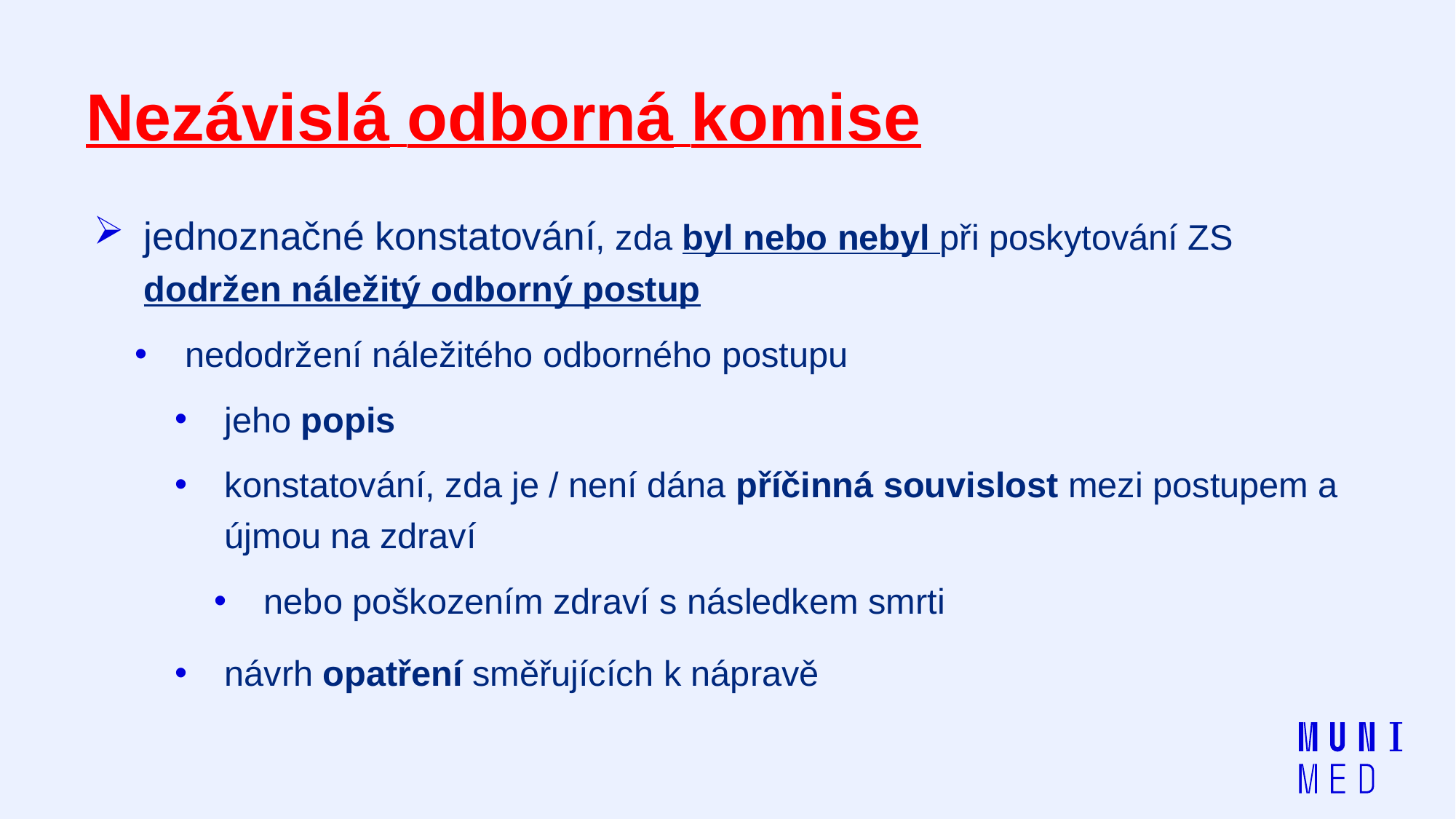

# Nezávislá odborná komise
jednoznačné konstatování, zda byl nebo nebyl při poskytování ZS dodržen náležitý odborný postup
nedodržení náležitého odborného postupu
jeho popis
konstatování, zda je / není dána příčinná souvislost mezi postupem a újmou na zdraví
nebo poškozením zdraví s následkem smrti
návrh opatření směřujících k nápravě